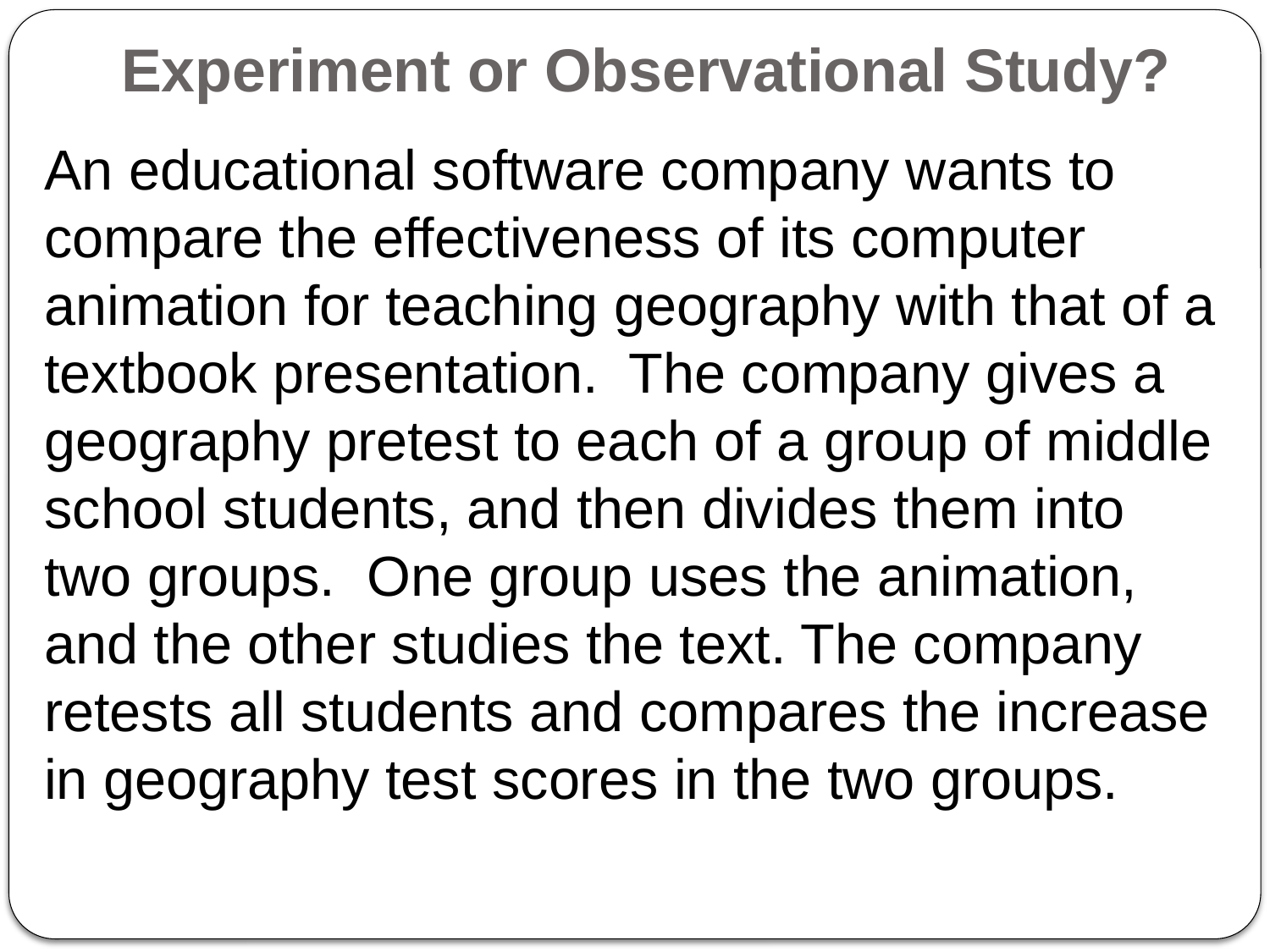

# Experiment or Observational Study?
An educational software company wants to compare the effectiveness of its computer animation for teaching geography with that of a textbook presentation.  The company gives a geography pretest to each of a group of middle school students, and then divides them into two groups.  One group uses the animation, and the other studies the text. The company retests all students and compares the increase in geography test scores in the two groups.